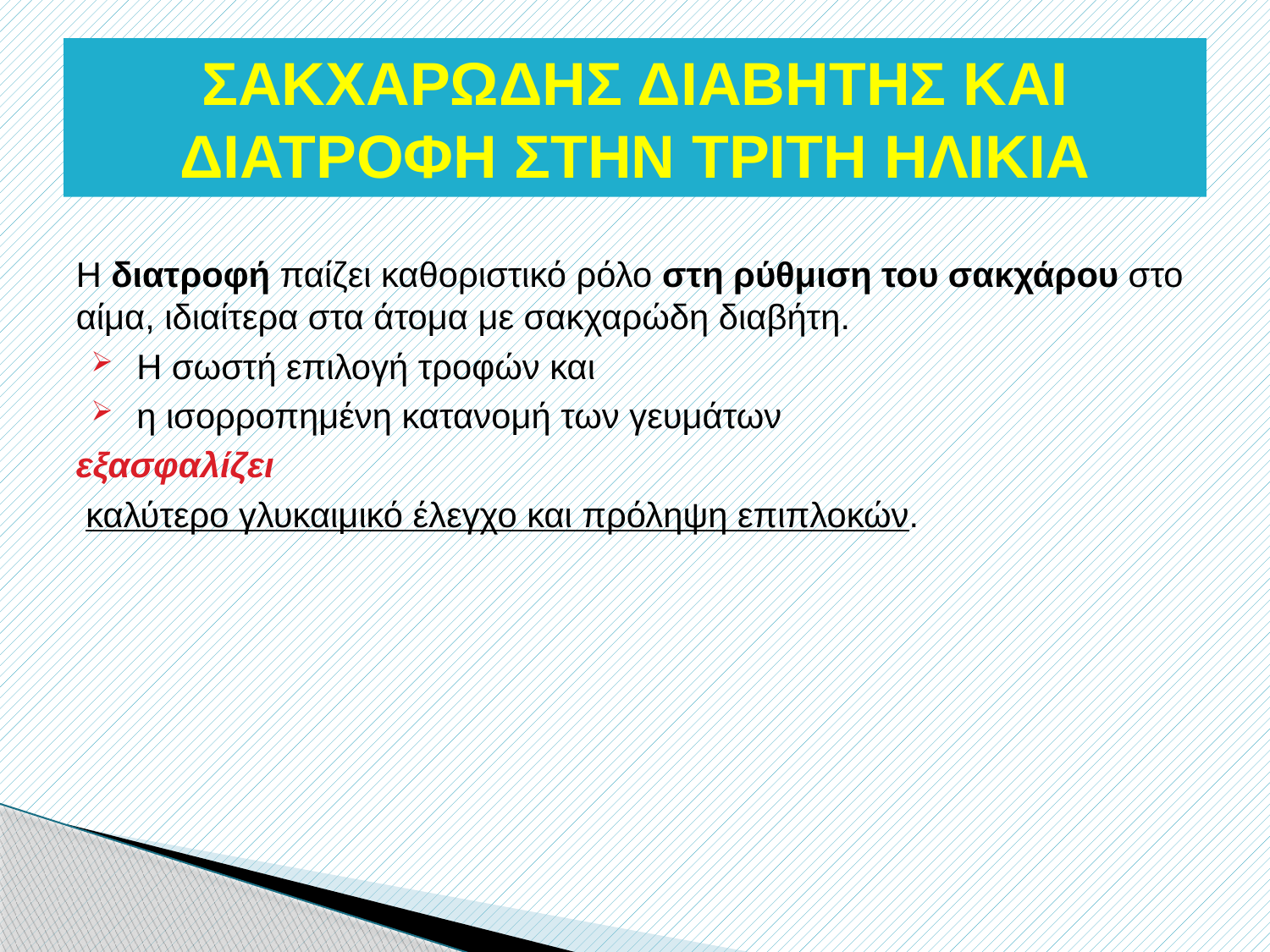

# ΣΑΚΧΑΡΩΔΗΣ ΔΙΑΒΗΤΗΣ ΚΑΙ ΔΙΑΤΡΟΦΗ ΣΤΗΝ ΤΡΙΤΗ ΗΛΙΚΙΑ
Η διατροφή παίζει καθοριστικό ρόλο στη ρύθμιση του σακχάρου στο αίμα, ιδιαίτερα στα άτομα με σακχαρώδη διαβήτη.
 Η σωστή επιλογή τροφών και
 η ισορροπημένη κατανομή των γευμάτων
εξασφαλίζει
 καλύτερο γλυκαιμικό έλεγχο και πρόληψη επιπλοκών.